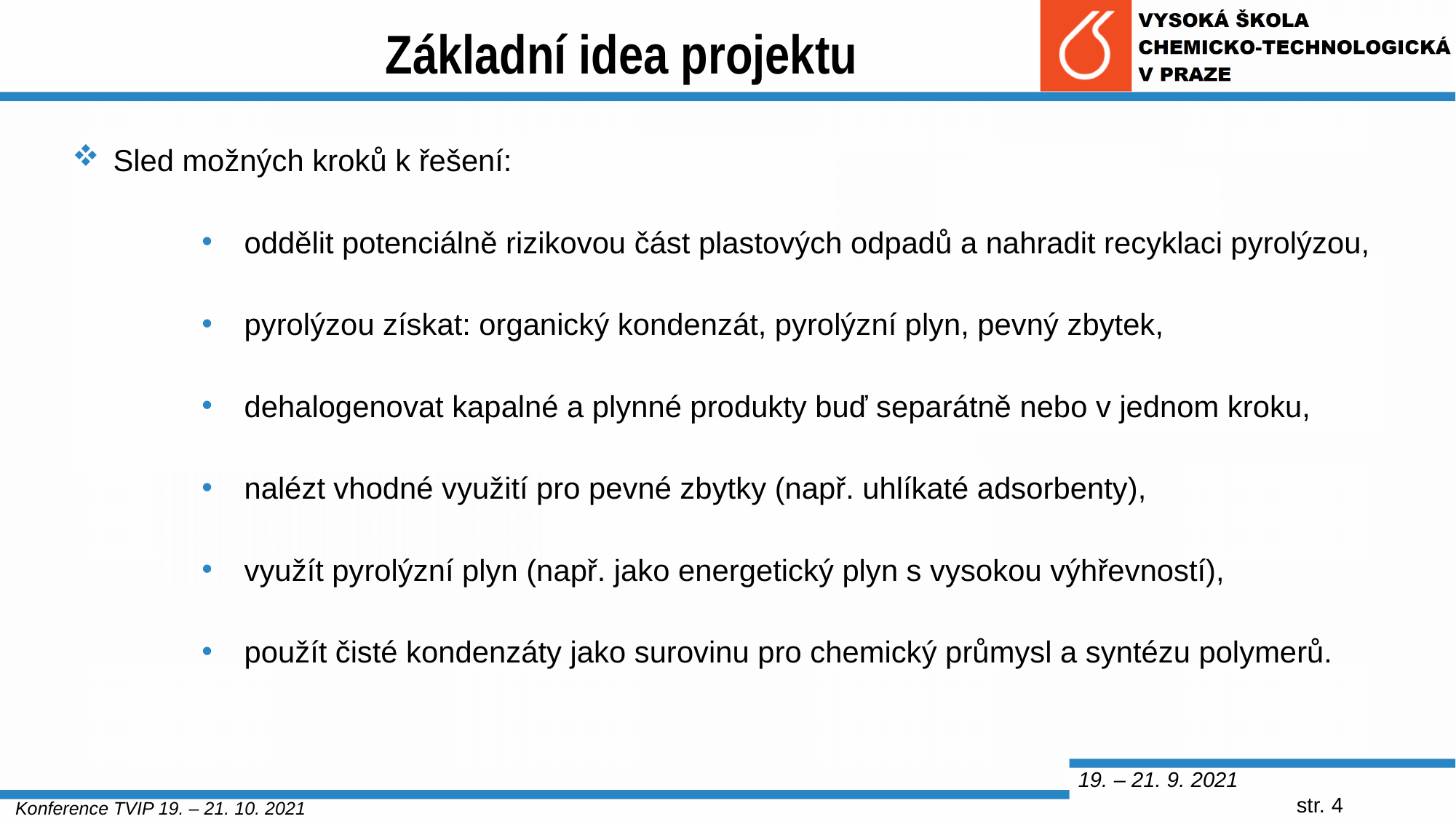

Základní idea projektu
Sled možných kroků k řešení:
oddělit potenciálně rizikovou část plastových odpadů a nahradit recyklaci pyrolýzou,
pyrolýzou získat: organický kondenzát, pyrolýzní plyn, pevný zbytek,
dehalogenovat kapalné a plynné produkty buď separátně nebo v jednom kroku,
nalézt vhodné využití pro pevné zbytky (např. uhlíkaté adsorbenty),
využít pyrolýzní plyn (např. jako energetický plyn s vysokou výhřevností),
použít čisté kondenzáty jako surovinu pro chemický průmysl a syntézu polymerů.
19. – 21. 9. 2021					str. 4
Konference TVIP 19. – 21. 10. 2021